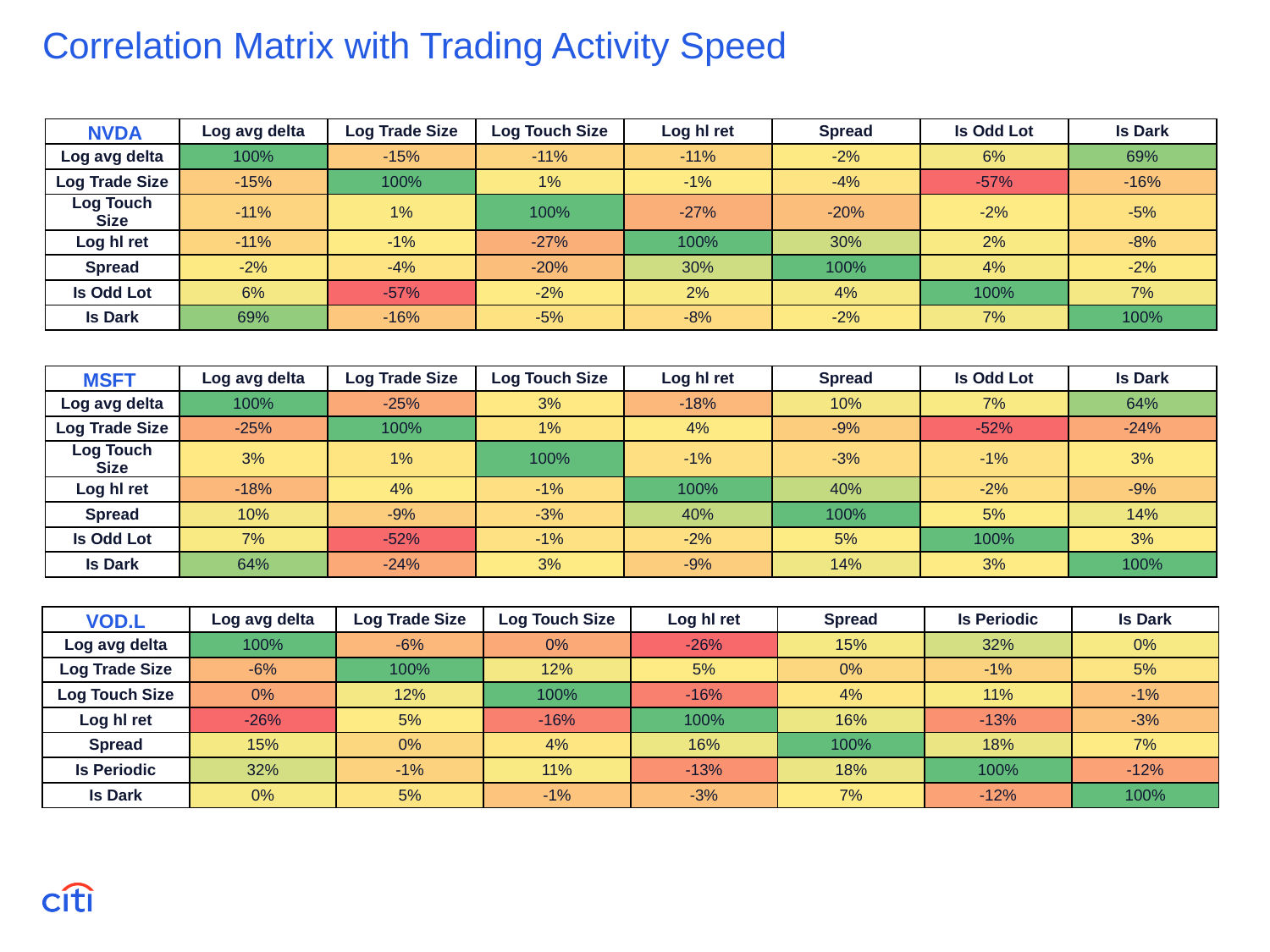

# Correlation Matrix with Trading Activity Speed
| NVDA | Log avg delta | Log Trade Size | Log Touch Size | Log hl ret | Spread | Is Odd Lot | Is Dark |
| --- | --- | --- | --- | --- | --- | --- | --- |
| Log avg delta | 100% | -15% | -11% | -11% | -2% | 6% | 69% |
| Log Trade Size | -15% | 100% | 1% | -1% | -4% | -57% | -16% |
| Log Touch Size | -11% | 1% | 100% | -27% | -20% | -2% | -5% |
| Log hl ret | -11% | -1% | -27% | 100% | 30% | 2% | -8% |
| Spread | -2% | -4% | -20% | 30% | 100% | 4% | -2% |
| Is Odd Lot | 6% | -57% | -2% | 2% | 4% | 100% | 7% |
| Is Dark | 69% | -16% | -5% | -8% | -2% | 7% | 100% |
| MSFT | Log avg delta | Log Trade Size | Log Touch Size | Log hl ret | Spread | Is Odd Lot | Is Dark |
| --- | --- | --- | --- | --- | --- | --- | --- |
| Log avg delta | 100% | -25% | 3% | -18% | 10% | 7% | 64% |
| Log Trade Size | -25% | 100% | 1% | 4% | -9% | -52% | -24% |
| Log Touch Size | 3% | 1% | 100% | -1% | -3% | -1% | 3% |
| Log hl ret | -18% | 4% | -1% | 100% | 40% | -2% | -9% |
| Spread | 10% | -9% | -3% | 40% | 100% | 5% | 14% |
| Is Odd Lot | 7% | -52% | -1% | -2% | 5% | 100% | 3% |
| Is Dark | 64% | -24% | 3% | -9% | 14% | 3% | 100% |
| VOD.L | Log avg delta | Log Trade Size | Log Touch Size | Log hl ret | Spread | Is Periodic | Is Dark |
| --- | --- | --- | --- | --- | --- | --- | --- |
| Log avg delta | 100% | -6% | 0% | -26% | 15% | 32% | 0% |
| Log Trade Size | -6% | 100% | 12% | 5% | 0% | -1% | 5% |
| Log Touch Size | 0% | 12% | 100% | -16% | 4% | 11% | -1% |
| Log hl ret | -26% | 5% | -16% | 100% | 16% | -13% | -3% |
| Spread | 15% | 0% | 4% | 16% | 100% | 18% | 7% |
| Is Periodic | 32% | -1% | 11% | -13% | 18% | 100% | -12% |
| Is Dark | 0% | 5% | -1% | -3% | 7% | -12% | 100% |